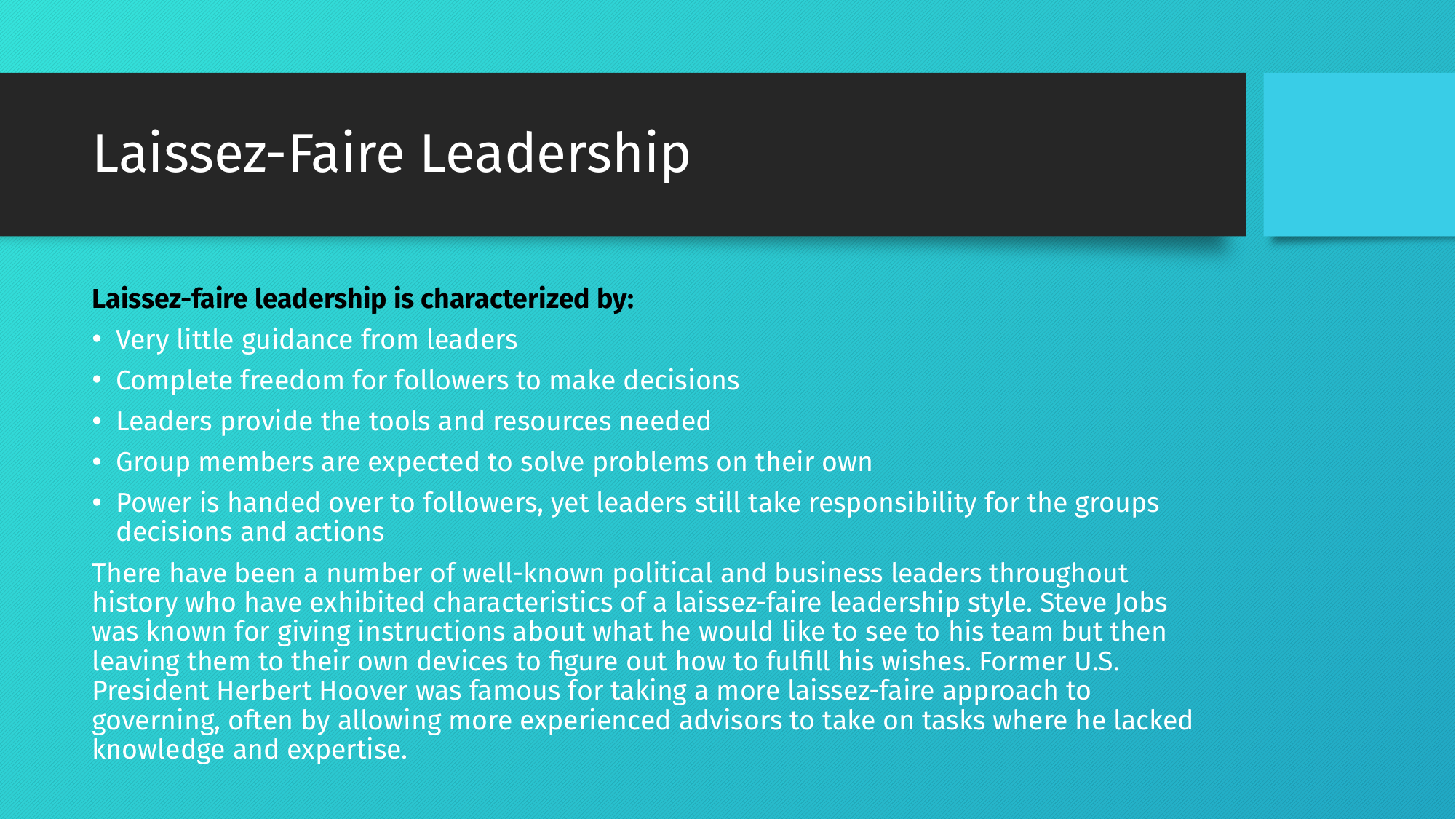

# Laissez-Faire Leadership
Laissez-faire leadership is characterized by:
Very little guidance from leaders
Complete freedom for followers to make decisions
Leaders provide the tools and resources needed
Group members are expected to solve problems on their own
Power is handed over to followers, yet leaders still take responsibility for the groups decisions and actions
There have been a number of well-known political and business leaders throughout history who have exhibited characteristics of a laissez-faire leadership style. Steve Jobs was known for giving instructions about what he would like to see to his team but then leaving them to their own devices to figure out how to fulfill his wishes. Former U.S. President Herbert Hoover was famous for taking a more laissez-faire approach to governing, often by allowing more experienced advisors to take on tasks where he lacked knowledge and expertise.